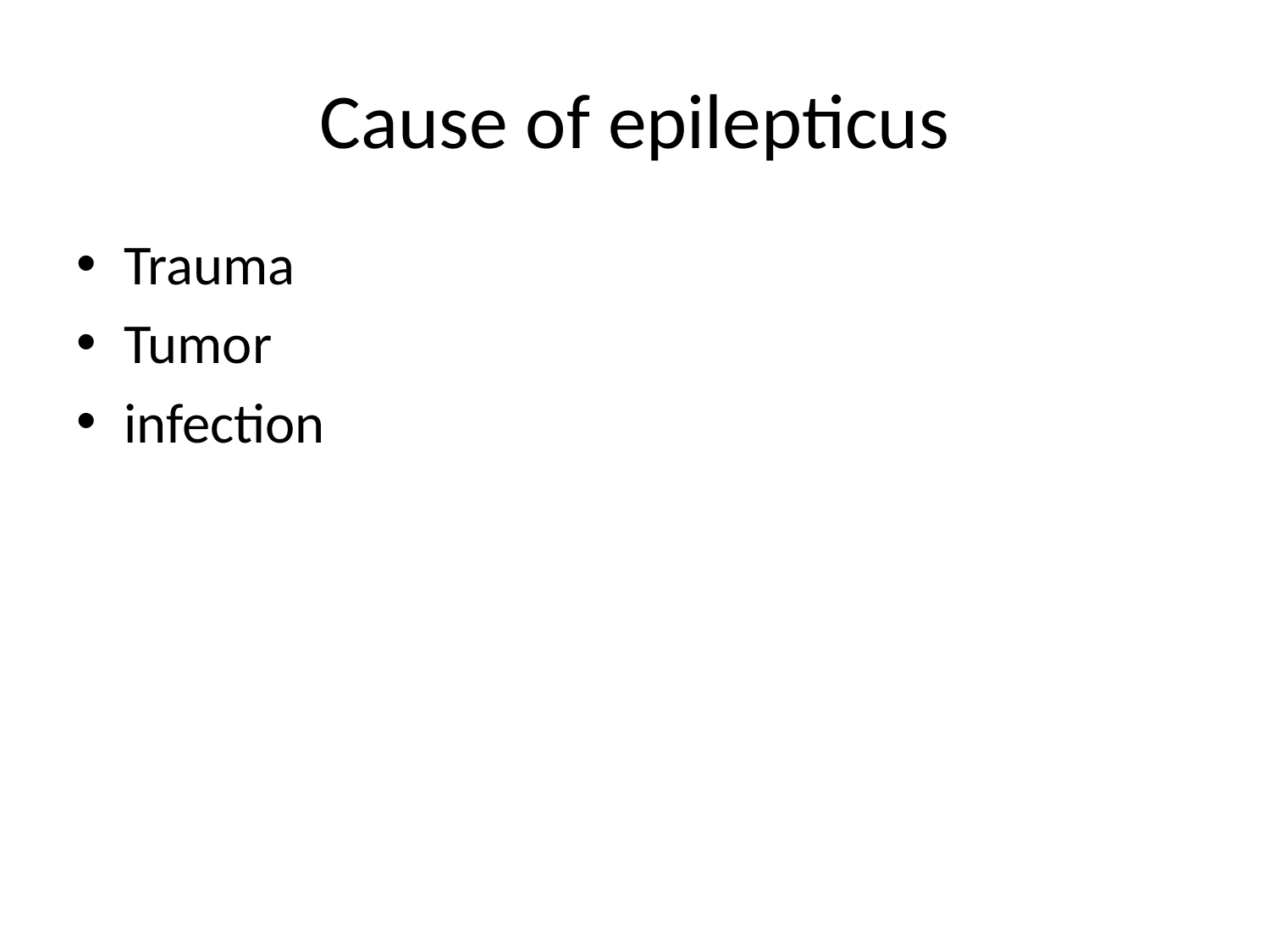

# Cause of epilepticus
Trauma
Tumor
infection